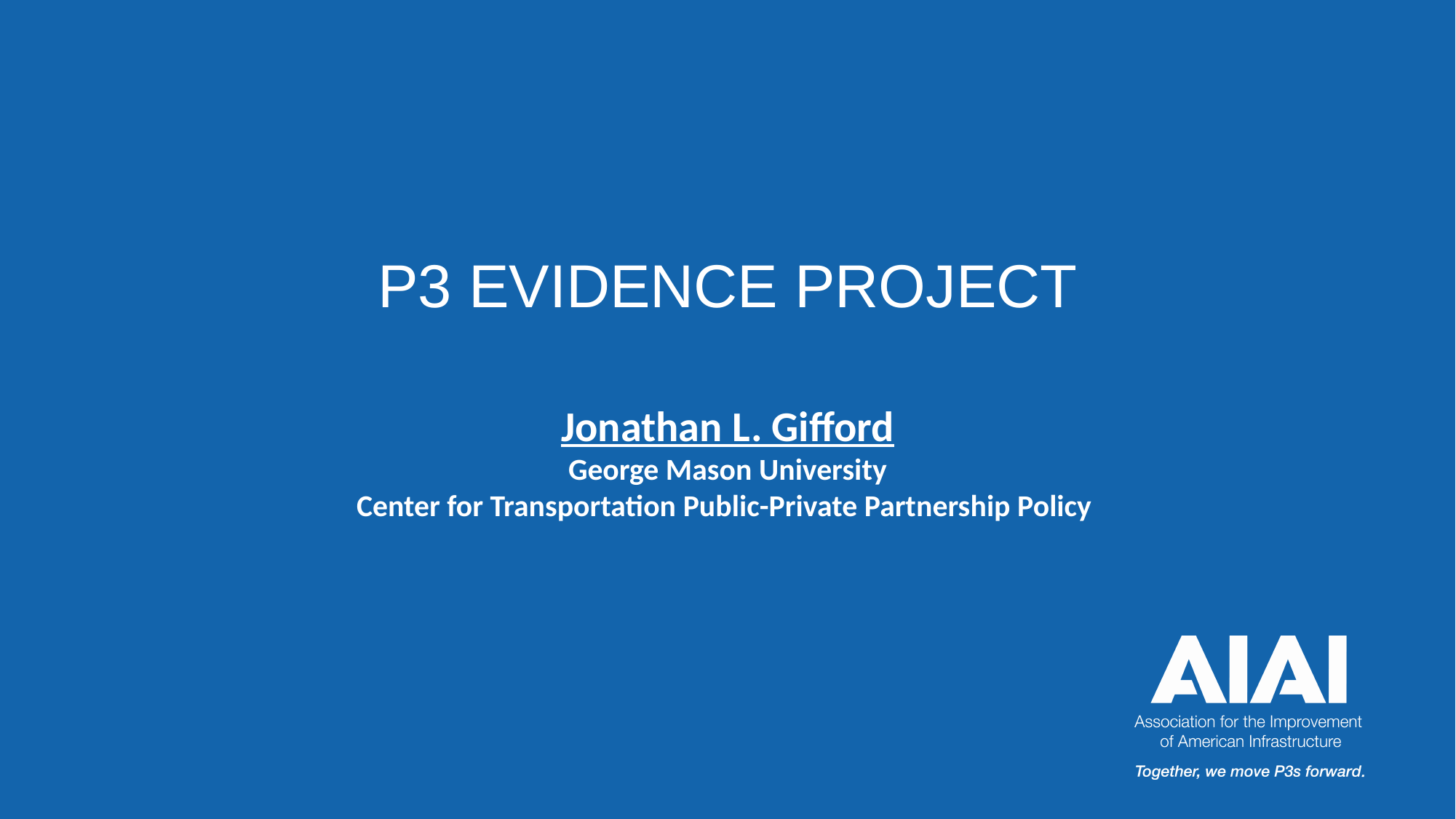

# P3 EVIDENCE PROJECT
Jonathan L. Gifford
George Mason University
Center for Transportation Public-Private Partnership Policy